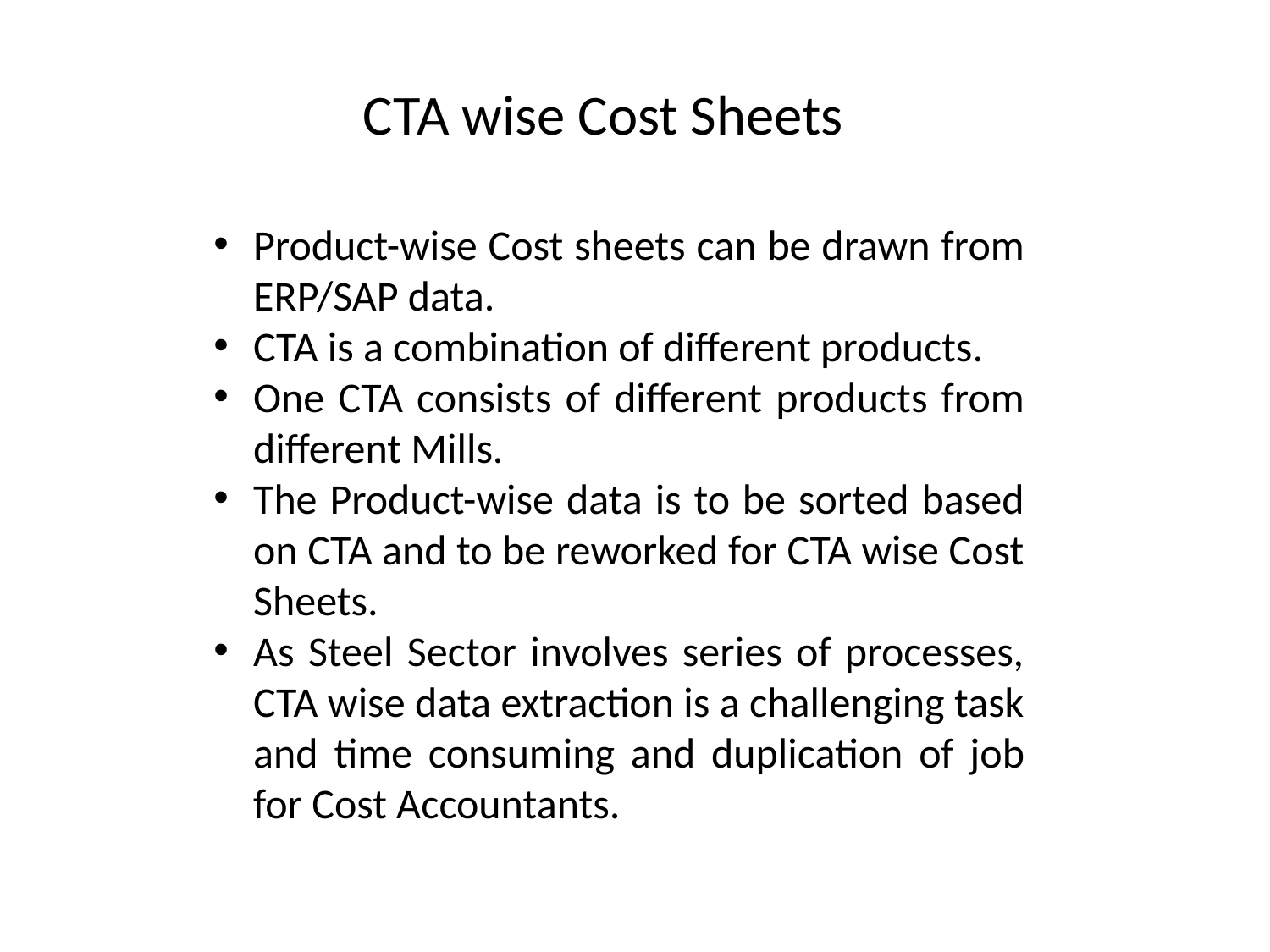

CTA wise Cost Sheets
Product-wise Cost sheets can be drawn from ERP/SAP data.
CTA is a combination of different products.
One CTA consists of different products from different Mills.
The Product-wise data is to be sorted based on CTA and to be reworked for CTA wise Cost Sheets.
As Steel Sector involves series of processes, CTA wise data extraction is a challenging task and time consuming and duplication of job for Cost Accountants.